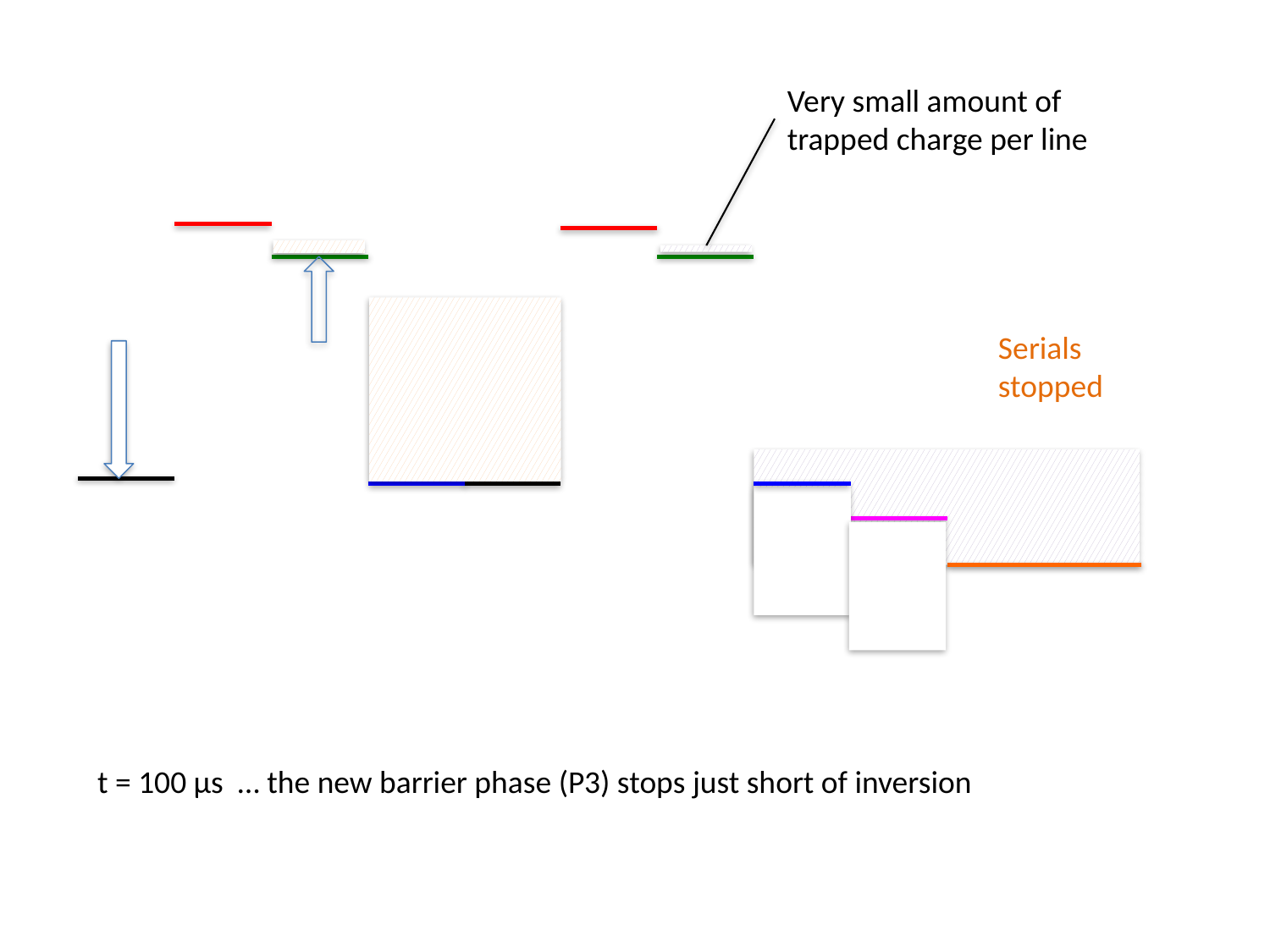

Very small amount of trapped charge per line

Serials stopped

 t = 100 µs  … the new barrier phase (P3) stops just short of inversion